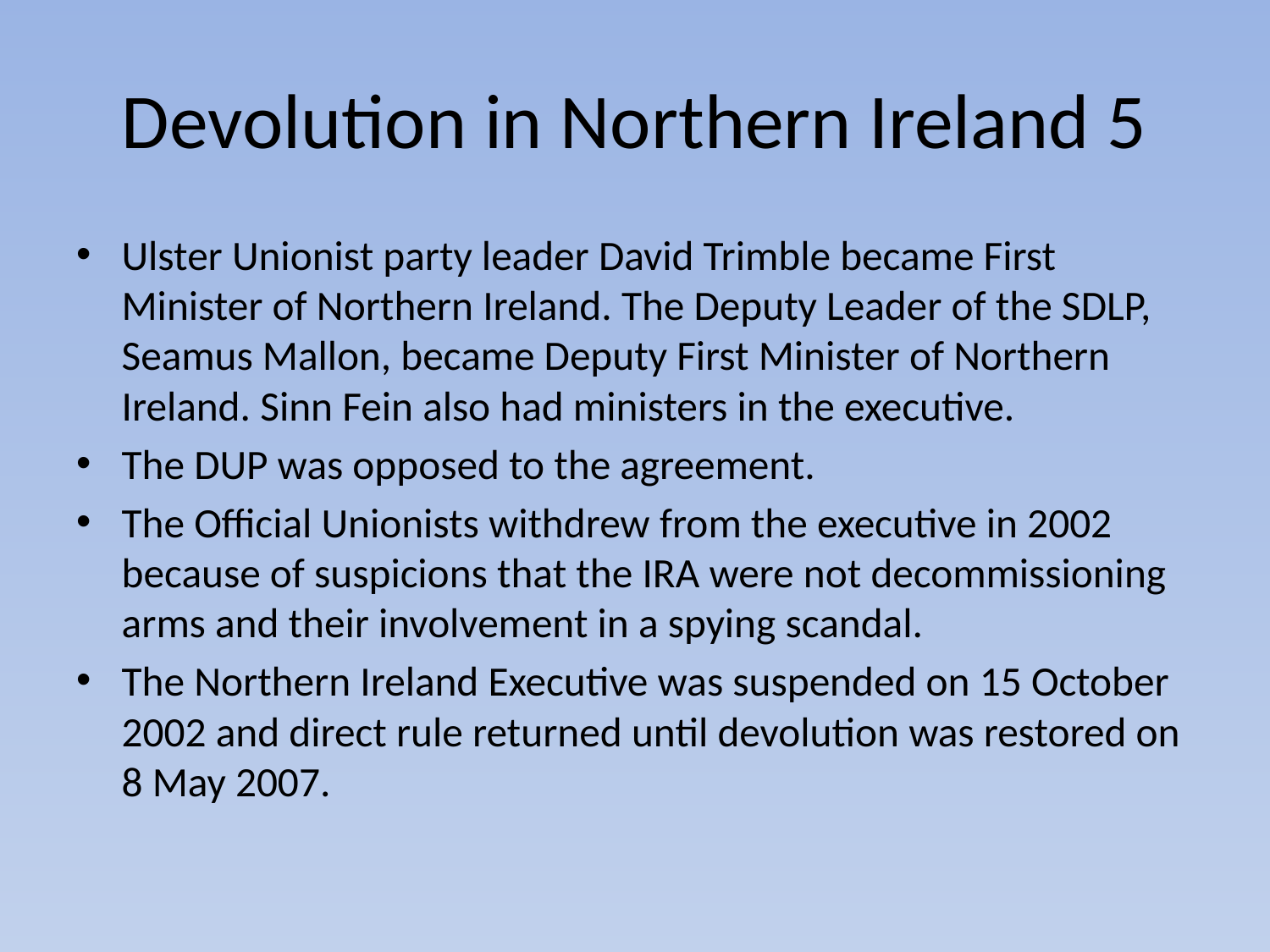

# Devolution in Northern Ireland 5
Ulster Unionist party leader David Trimble became First Minister of Northern Ireland. The Deputy Leader of the SDLP, Seamus Mallon, became Deputy First Minister of Northern Ireland. Sinn Fein also had ministers in the executive.
The DUP was opposed to the agreement.
The Official Unionists withdrew from the executive in 2002 because of suspicions that the IRA were not decommissioning arms and their involvement in a spying scandal.
The Northern Ireland Executive was suspended on 15 October 2002 and direct rule returned until devolution was restored on 8 May 2007.